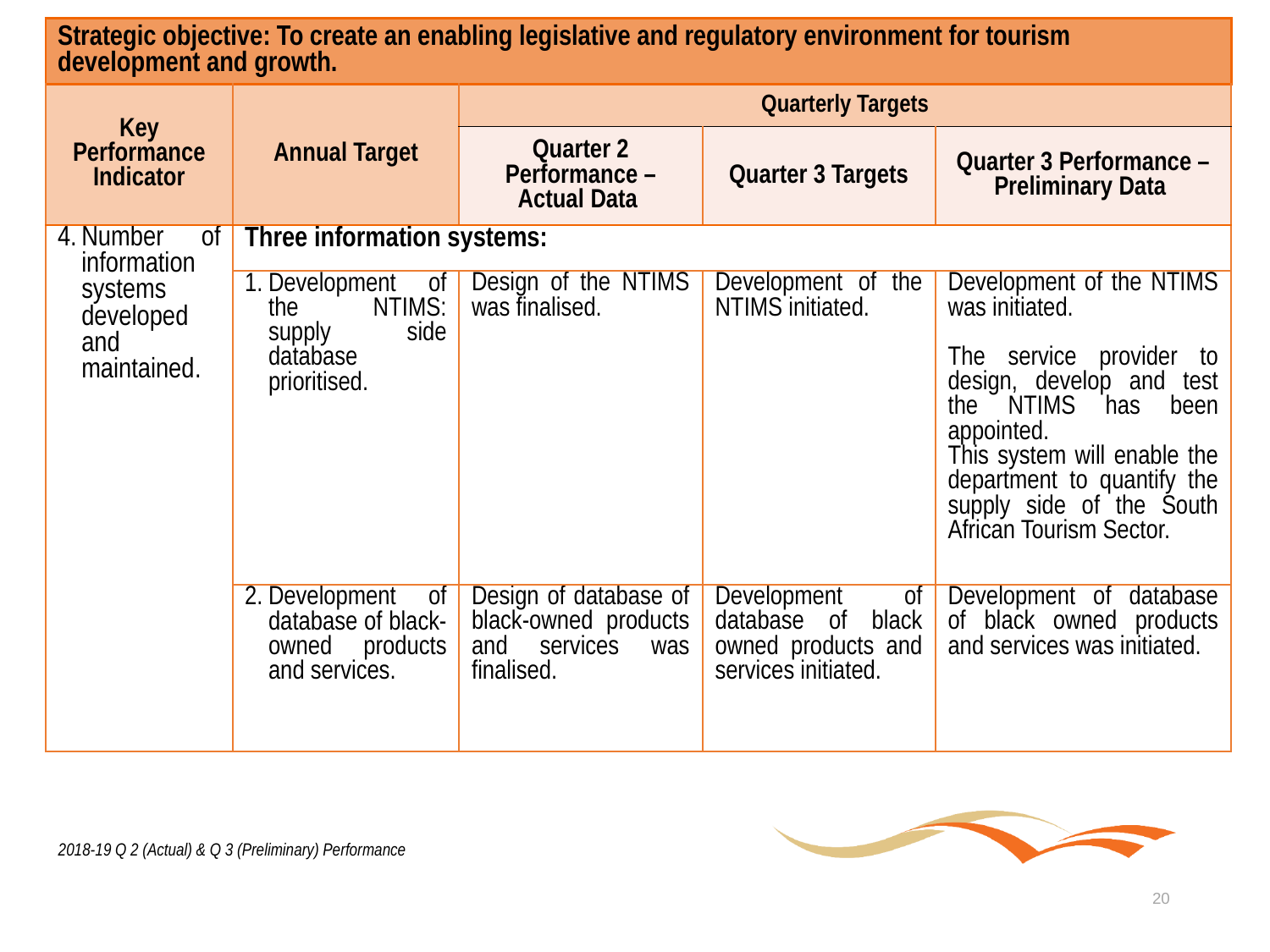

| Strategic objective: To create an enabling legislative and regulatory environment for tourism development and growth. |  |  |  |  |
| --- | --- | --- | --- | --- |
| Key Performance Indicator | Annual Target | Quarterly Targets |  |  |
|  |  | Quarter 2 Performance – Actual Data | Quarter 3 Targets | Quarter 3 Performance – Preliminary Data |
| Number of information systems developed and maintained. | Three information systems: |  |  |  |
|  | Development of the NTIMS: supply side database prioritised. | Design of the NTIMS was finalised. | Development of the NTIMS initiated. | Development of the NTIMS was initiated. The service provider to design, develop and test the NTIMS has been appointed. This system will enable the department to quantify the supply side of the South African Tourism Sector. |
|  | Development of database of black-owned products and services. | Design of database of black-owned products and services was finalised. | Development of database of black owned products and services initiated. | Development of database of black owned products and services was initiated. |

2018-19 Q 2 (Actual) & Q 3 (Preliminary) Performance
20